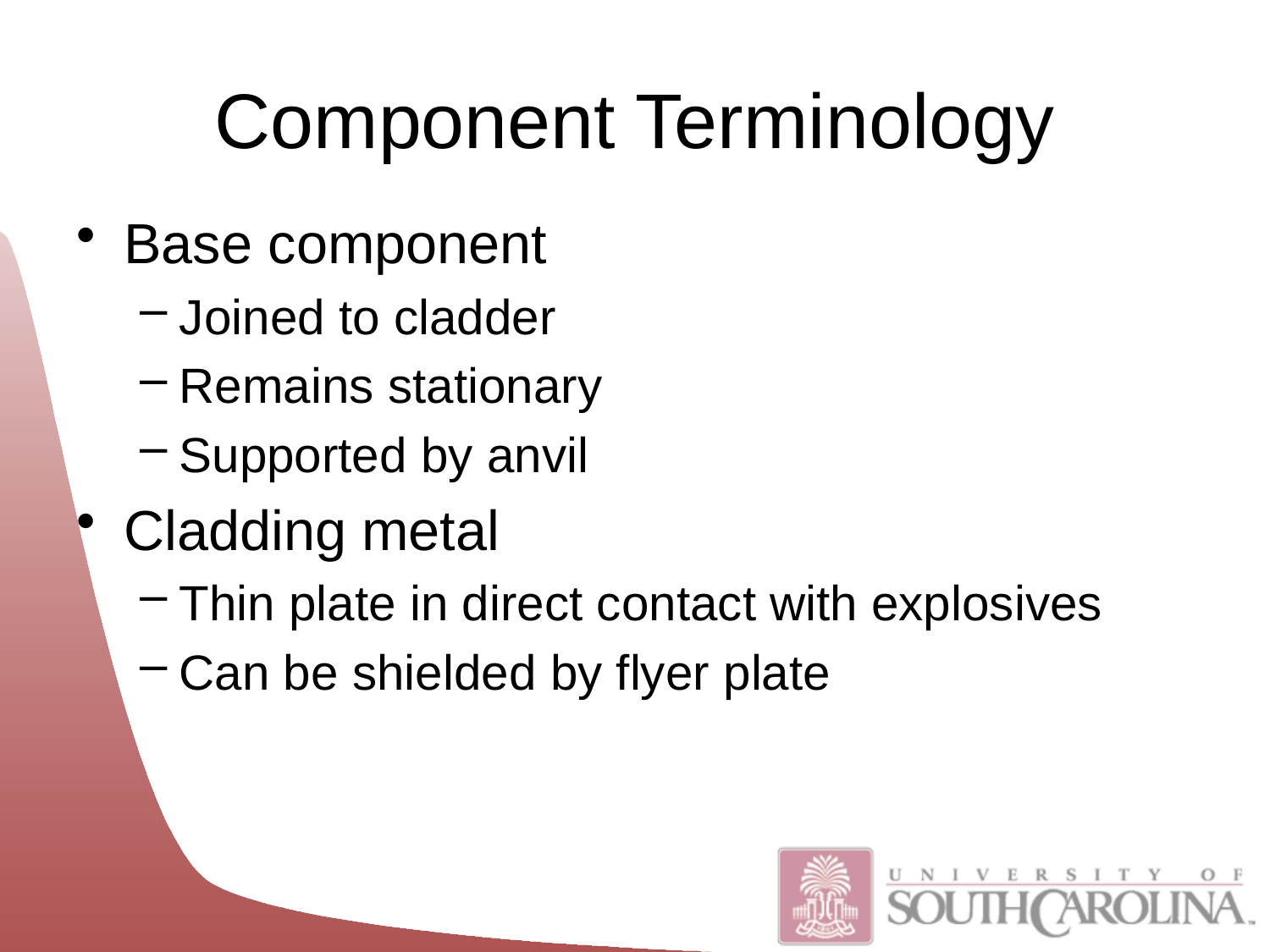

# Component Terminology
Base component
Joined to cladder
Remains stationary
Supported by anvil
Cladding metal
Thin plate in direct contact with explosives
Can be shielded by flyer plate